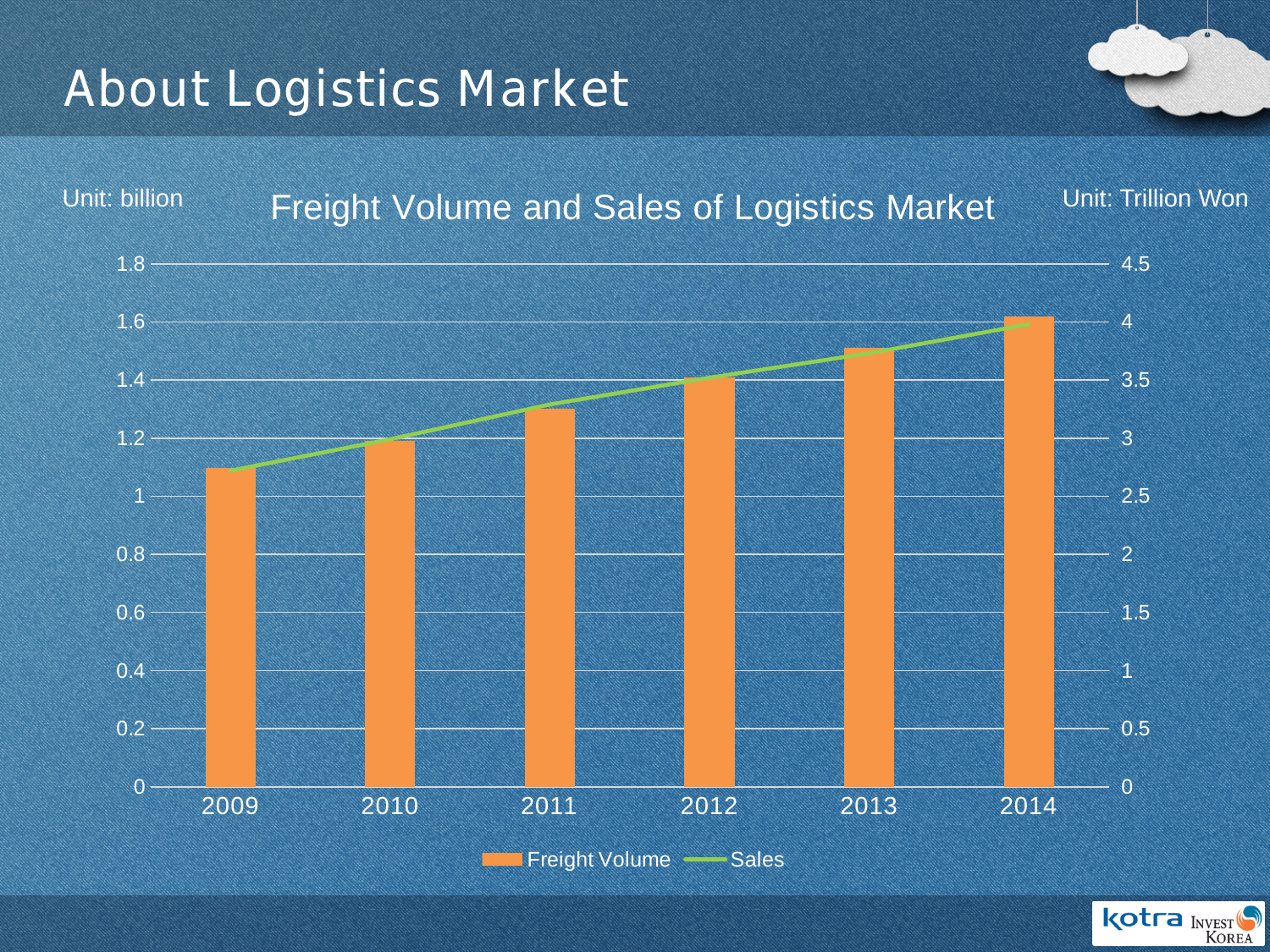

About Logistics Market

### Chart: Freight Volume and Sales of Logistics Market

| Category | Freight Volume | Sales |
|---|---|---|
| 2009 | 1.098 | 2.72 |
| 2010 | 1.19 | 2.99 |
| 2011 | 1.3 | 3.29 |
| 2012 | 1.41 | 3.52 |
| 2013 | 1.51 | 3.73 |
| 2014 | 1.62 | 3.98 |
Unit: billion
Unit: Trillion Won